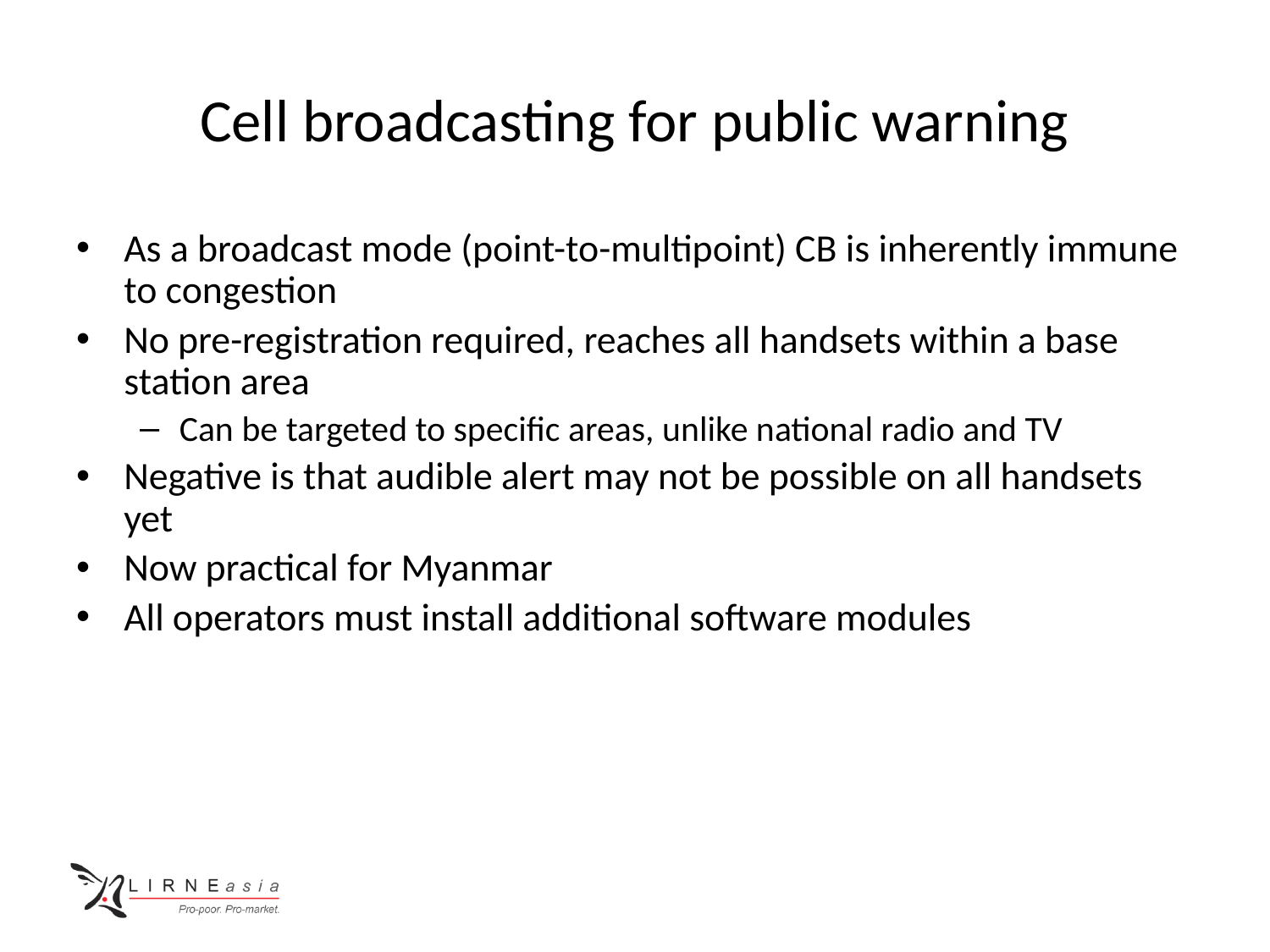

# Cell broadcasting for public warning
As a broadcast mode (point-to-multipoint) CB is inherently immune to congestion
No pre-registration required, reaches all handsets within a base station area
Can be targeted to specific areas, unlike national radio and TV
Negative is that audible alert may not be possible on all handsets yet
Now practical for Myanmar
All operators must install additional software modules